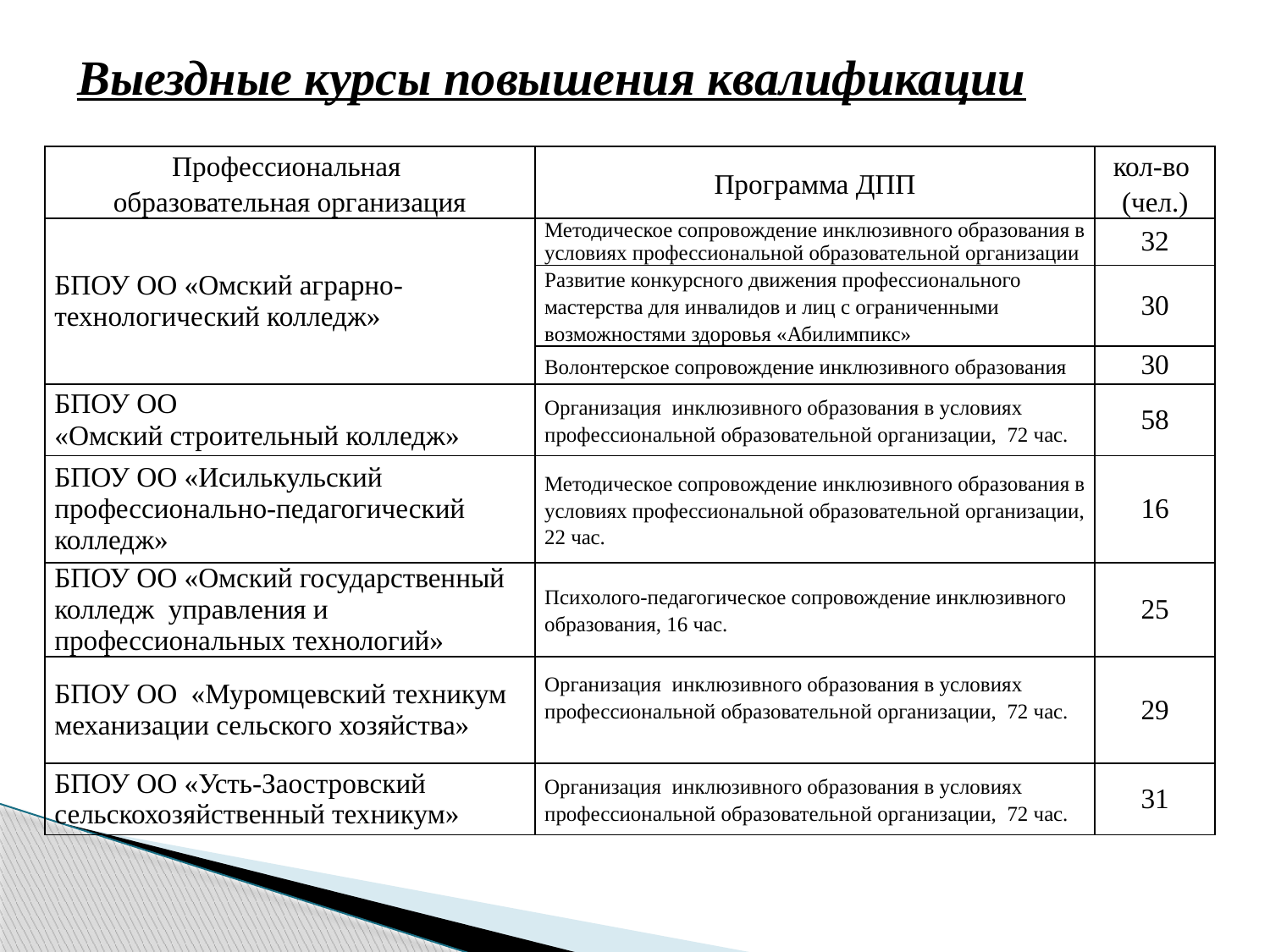

# Выездные курсы повышения квалификации
| Профессиональная образовательная организация | Программа ДПП | кол-во (чел.) |
| --- | --- | --- |
| БПОУ ОО «Омский аграрно-технологический колледж» | Методическое сопровождение инклюзивного образования в условиях профессиональной образовательной организации | 32 |
|  | Развитие конкурсного движения профессионального мастерства для инвалидов и лиц с ограниченными возможностями здоровья «Абилимпикс» | 30 |
|  | Волонтерское сопровождение инклюзивного образования | 30 |
| БПОУ ОО «Омский строительный колледж» | Организация инклюзивного образования в условиях профессиональной образовательной организации, 72 час. | 58 |
| БПОУ ОО «Исилькульский профессионально-педагогический колледж» | Методическое сопровождение инклюзивного образования в условиях профессиональной образовательной организации, 22 час. | 16 |
| БПОУ ОО «Омский государственный колледж управления и профессиональных технологий» | Психолого-педагогическое сопровождение инклюзивного образования, 16 час. | 25 |
| БПОУ ОО «Муромцевский техникум механизации сельского хозяйства» | Организация инклюзивного образования в условиях профессиональной образовательной организации, 72 час. | 29 |
| БПОУ ОО «Усть-Заостровский сельскохозяйственный техникум» | Организация инклюзивного образования в условиях профессиональной образовательной организации, 72 час. | 31 |